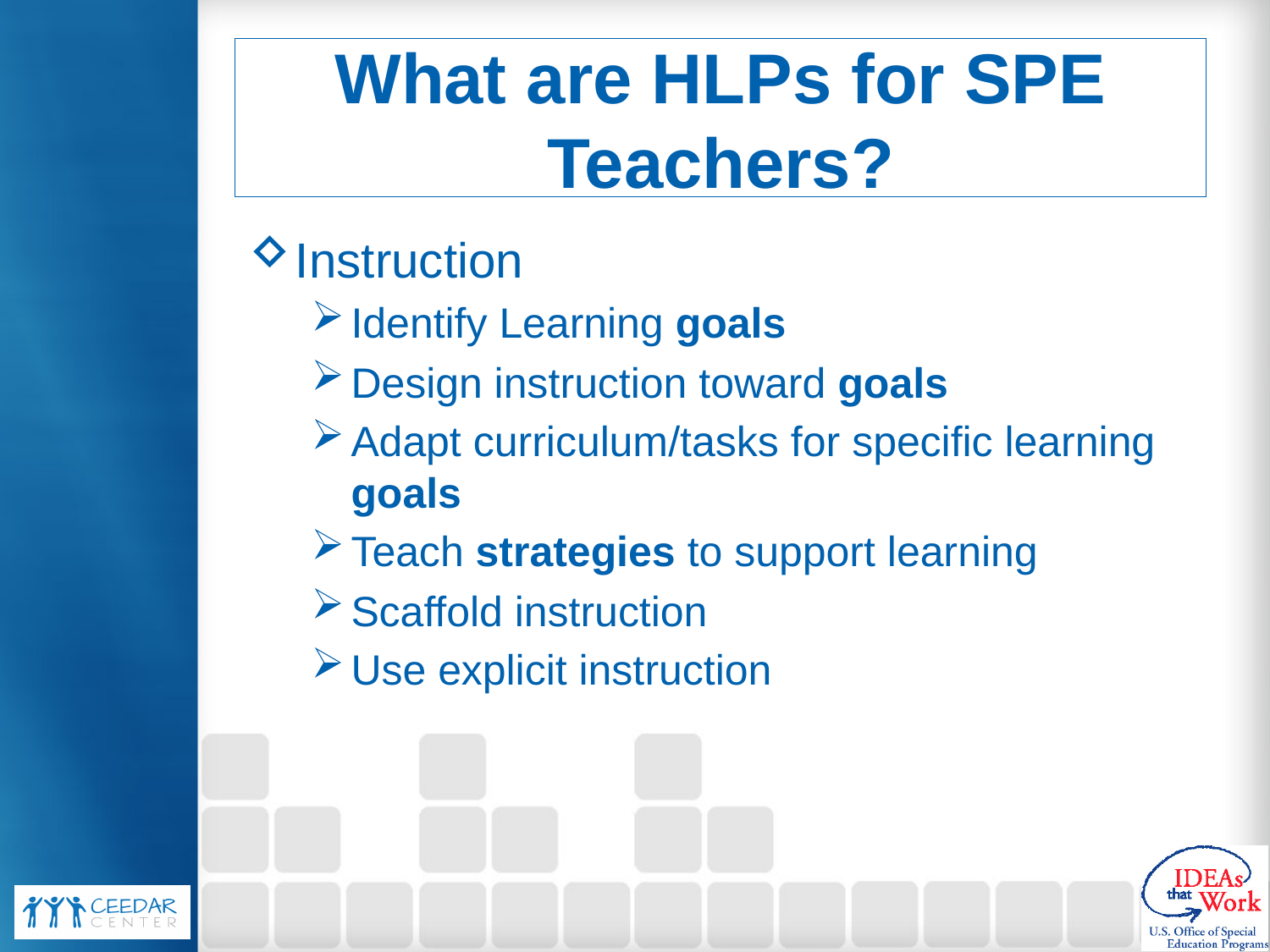

# What are HLPs for SPE Teachers?
Instruction
Identify Learning goals
Design instruction toward goals
Adapt curriculum/tasks for specific learning goals
Teach strategies to support learning
Scaffold instruction
Use explicit instruction